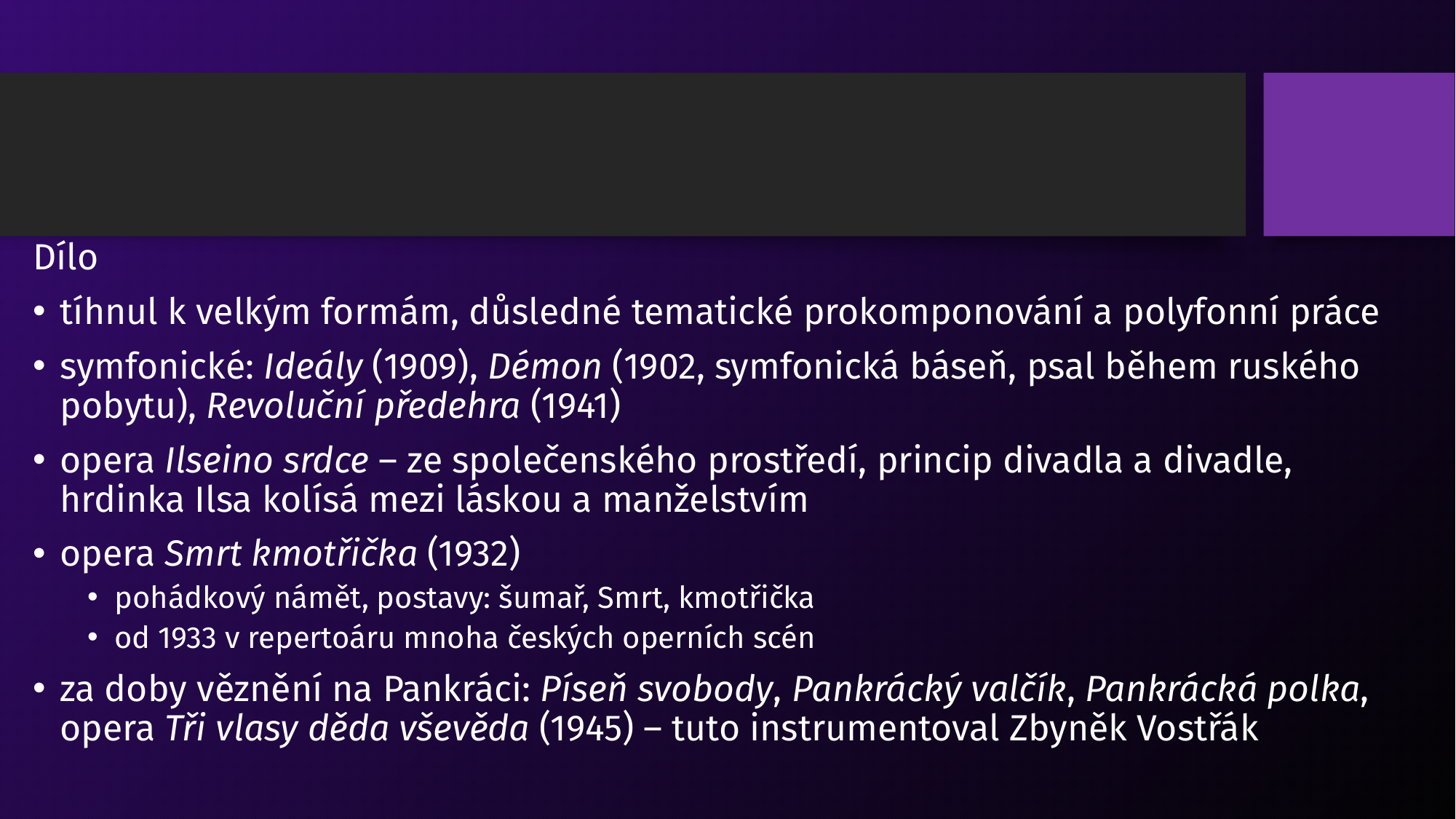

Dílo
tíhnul k velkým formám, důsledné tematické prokomponování a polyfonní práce
symfonické: Ideály (1909), Démon (1902, symfonická báseň, psal během ruského pobytu), Revoluční předehra (1941)
opera Ilseino srdce – ze společenského prostředí, princip divadla a divadle, hrdinka Ilsa kolísá mezi láskou a manželstvím
opera Smrt kmotřička (1932)
pohádkový námět, postavy: šumař, Smrt, kmotřička
od 1933 v repertoáru mnoha českých operních scén
za doby věznění na Pankráci: Píseň svobody, Pankrácký valčík, Pankrácká polka, opera Tři vlasy děda vševěda (1945) – tuto instrumentoval Zbyněk Vostřák